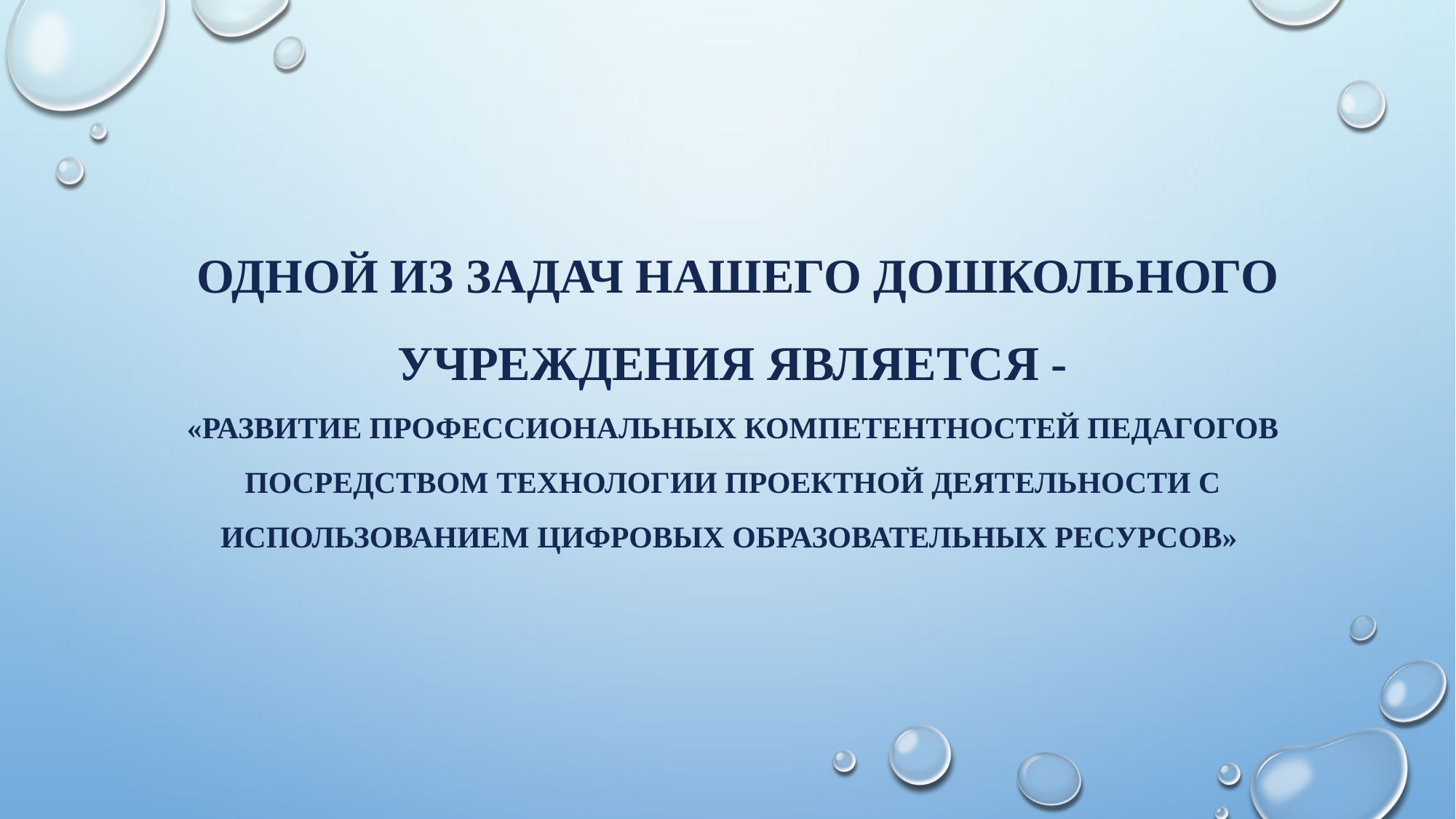

# Одной из задач нашего дошкольного учреждения является - «Развитие профессиональных компетентностей педагогов посредством технологии проектной деятельности с использованием цифровых образовательных ресурсов»